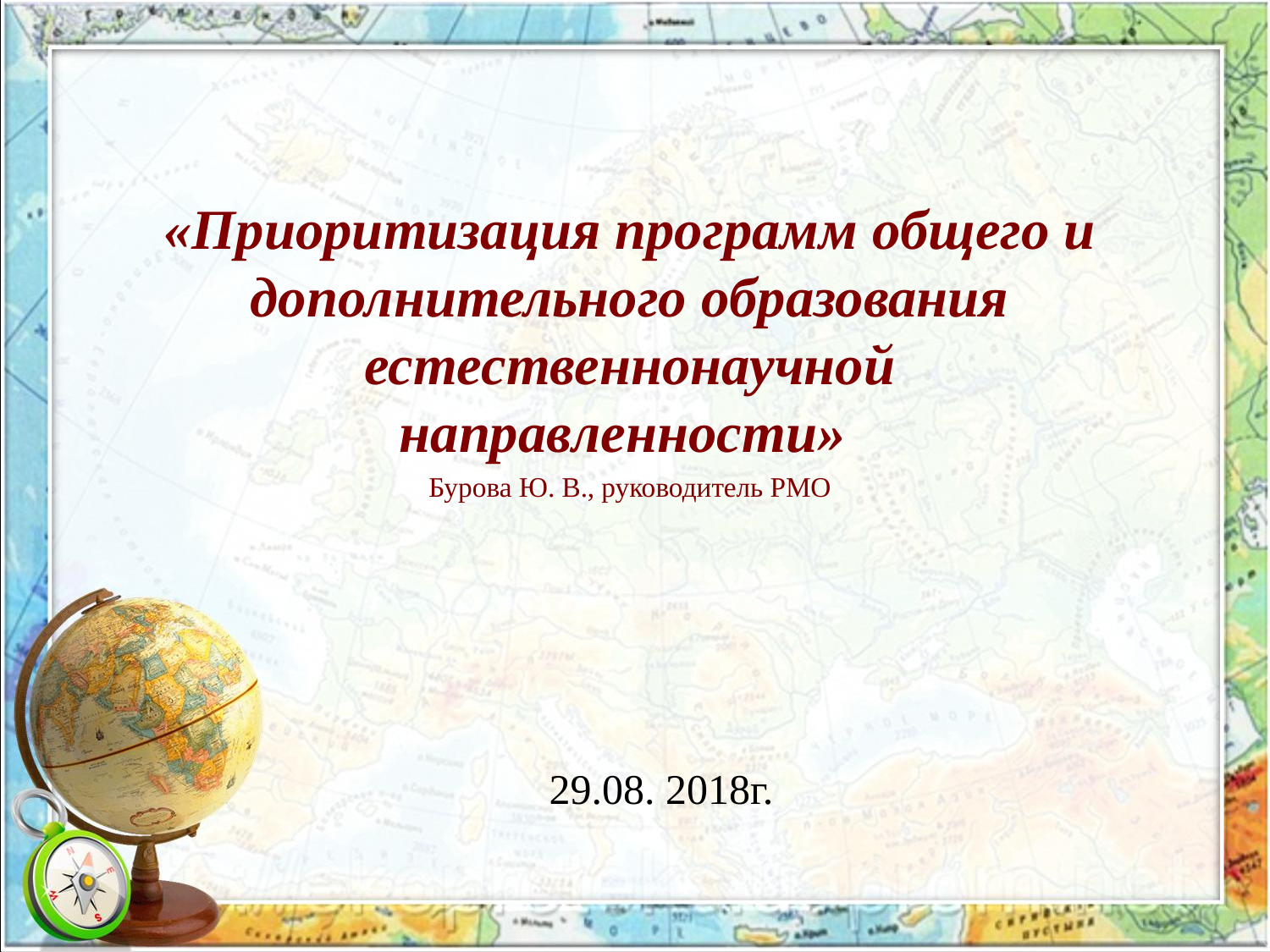

«Приоритизация программ общего и дополнительного образования естественнонаучной направленности»
Бурова Ю. В., руководитель РМО
29.08. 2018г.